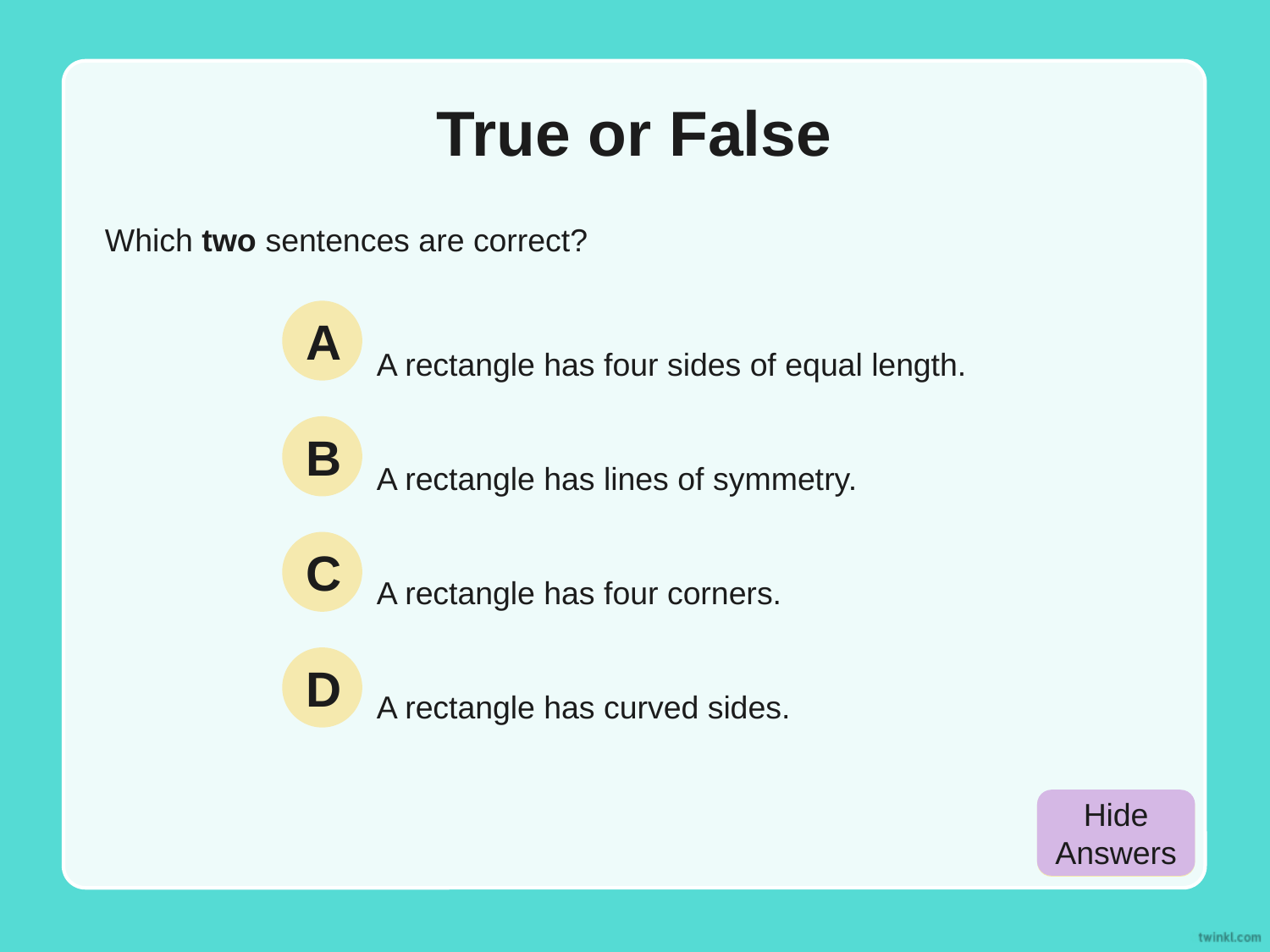

# True or False
Which two sentences are correct?
A rectangle has four sides of equal length.
A rectangle has lines of symmetry.
A rectangle has four corners.
A rectangle has curved sides.
A
B
C
D
Hide Answers
Show Answers